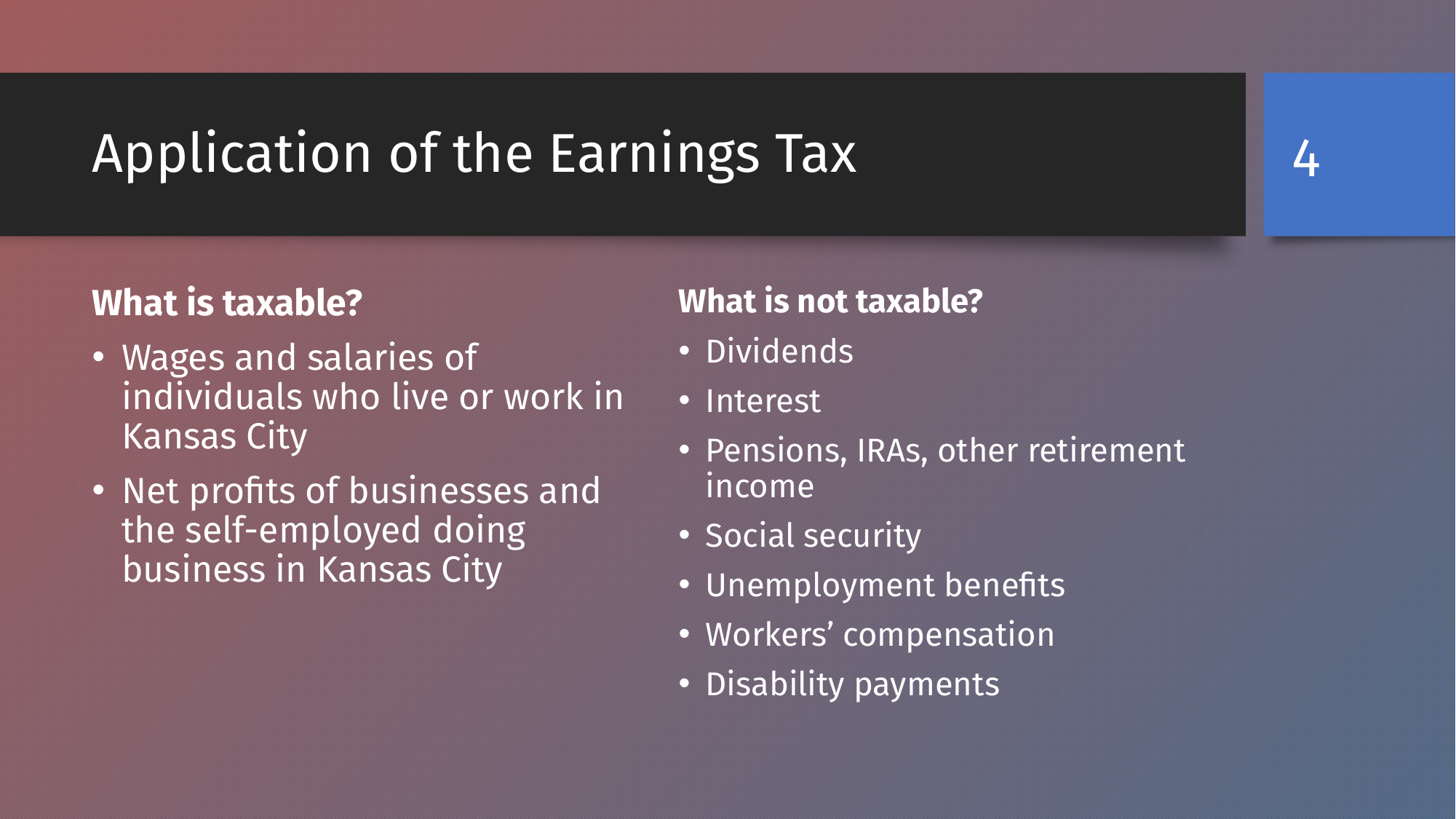

4
# Application of the Earnings Tax
What is taxable?
Wages and salaries of individuals who live or work in Kansas City
Net profits of businesses and the self-employed doing business in Kansas City

What is not taxable?
Dividends
Interest
Pensions, IRAs, other retirement income
Social security
Unemployment benefits
Workers’ compensation
Disability payments